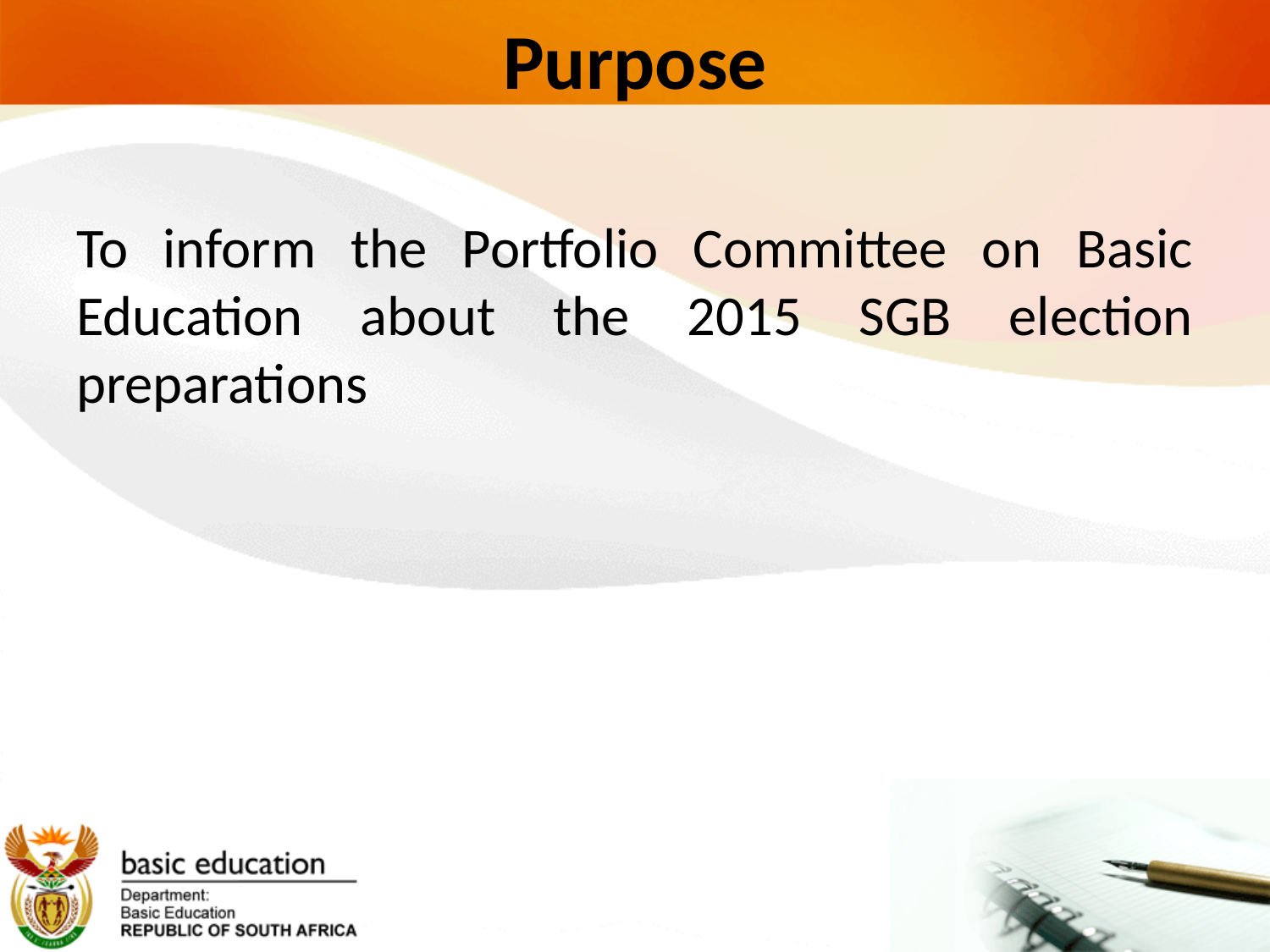

# Purpose

To inform the Portfolio Committee on Basic Education about the 2015 SGB election preparations